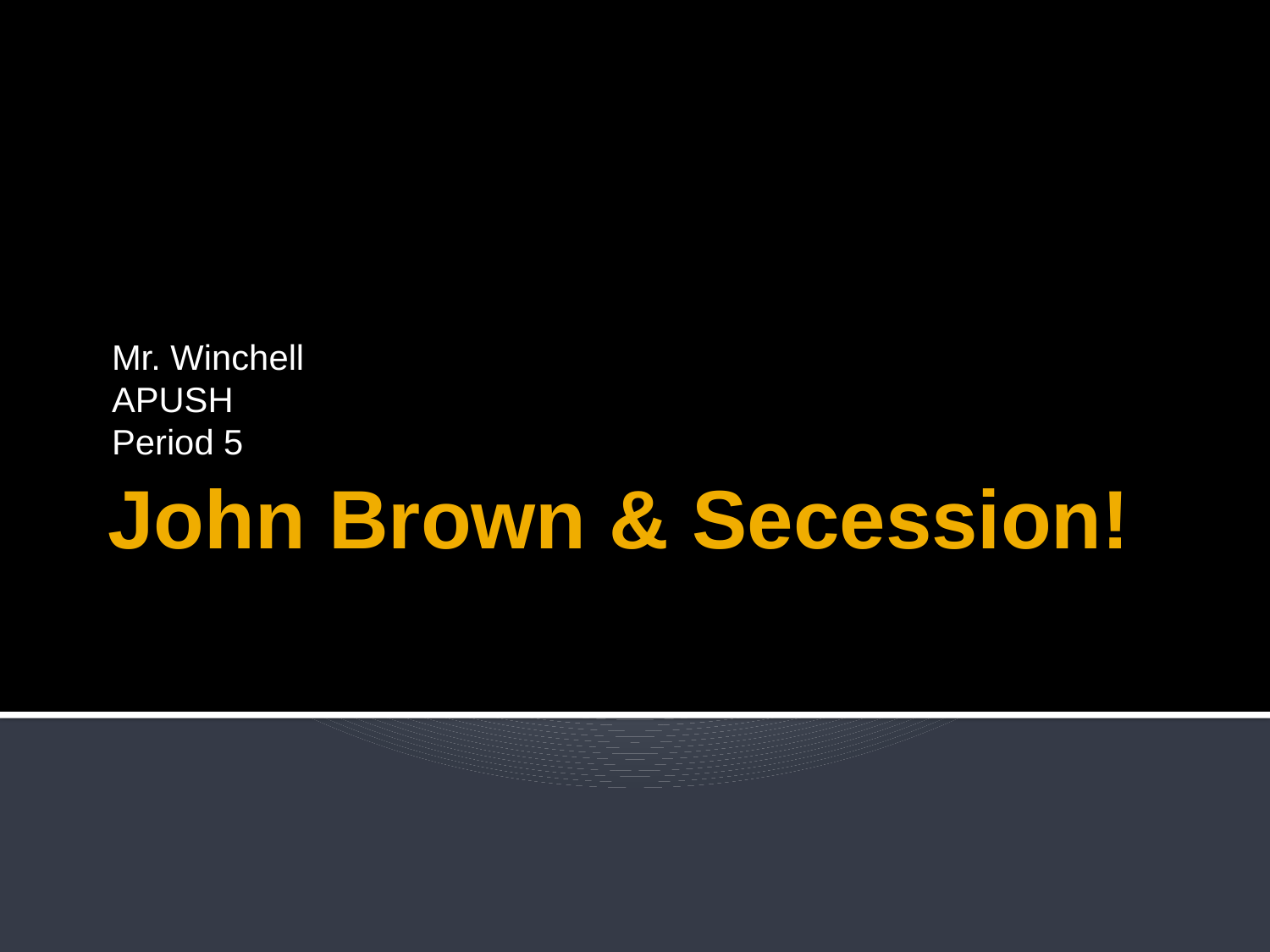

Mr. Winchell
APUSH
Period 5
# John Brown & Secession!